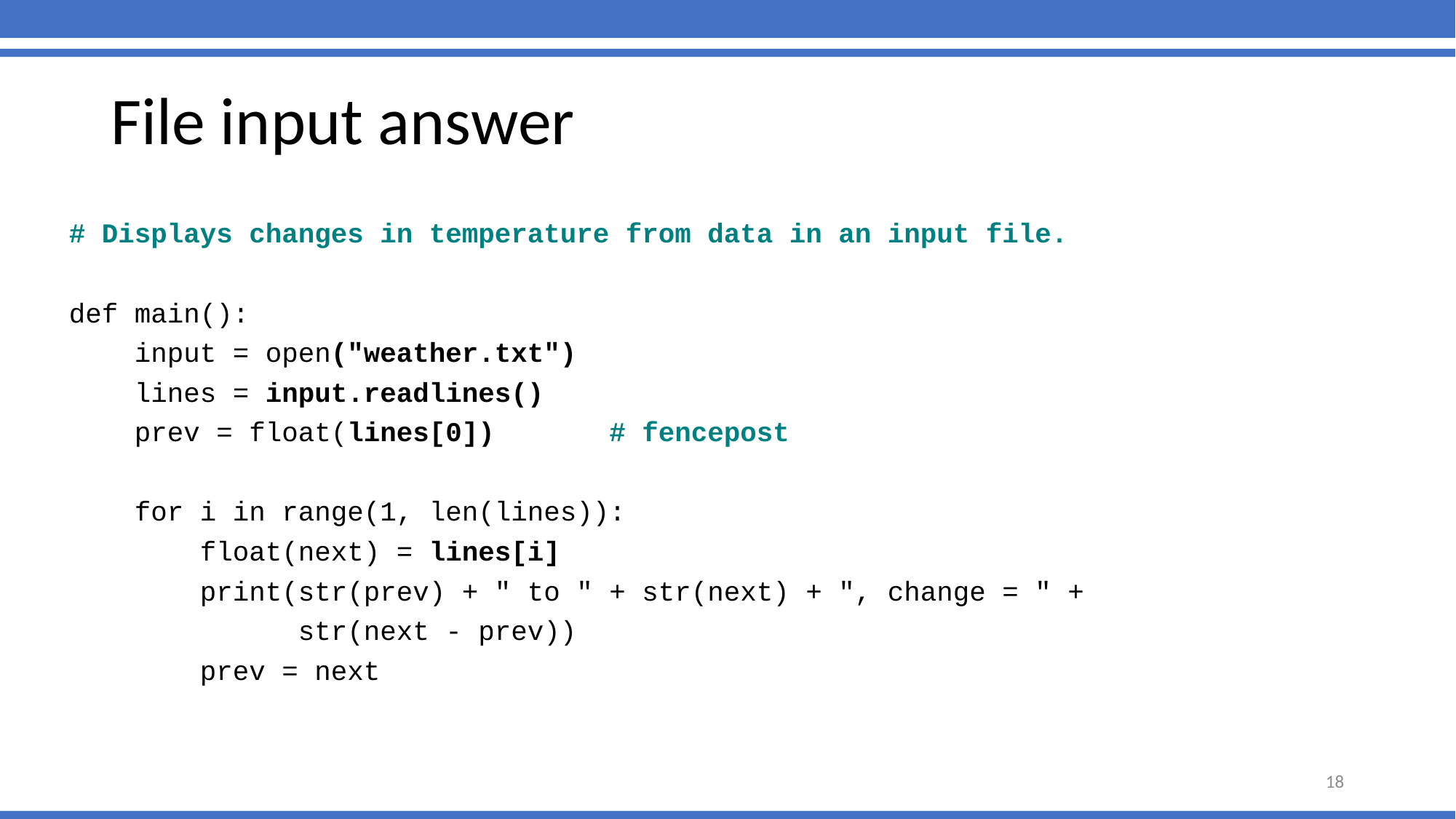

# File input answer
# Displays changes in temperature from data in an input file.

def main():
    input = open("weather.txt")
    lines = input.readlines()
    prev = float(lines[0])       # fencepost

    for i in range(1, len(lines)):
        float(next) = lines[i]
        print(str(prev) + " to " + str(next) + ", change = " +
              str(next - prev))
        prev = next
18